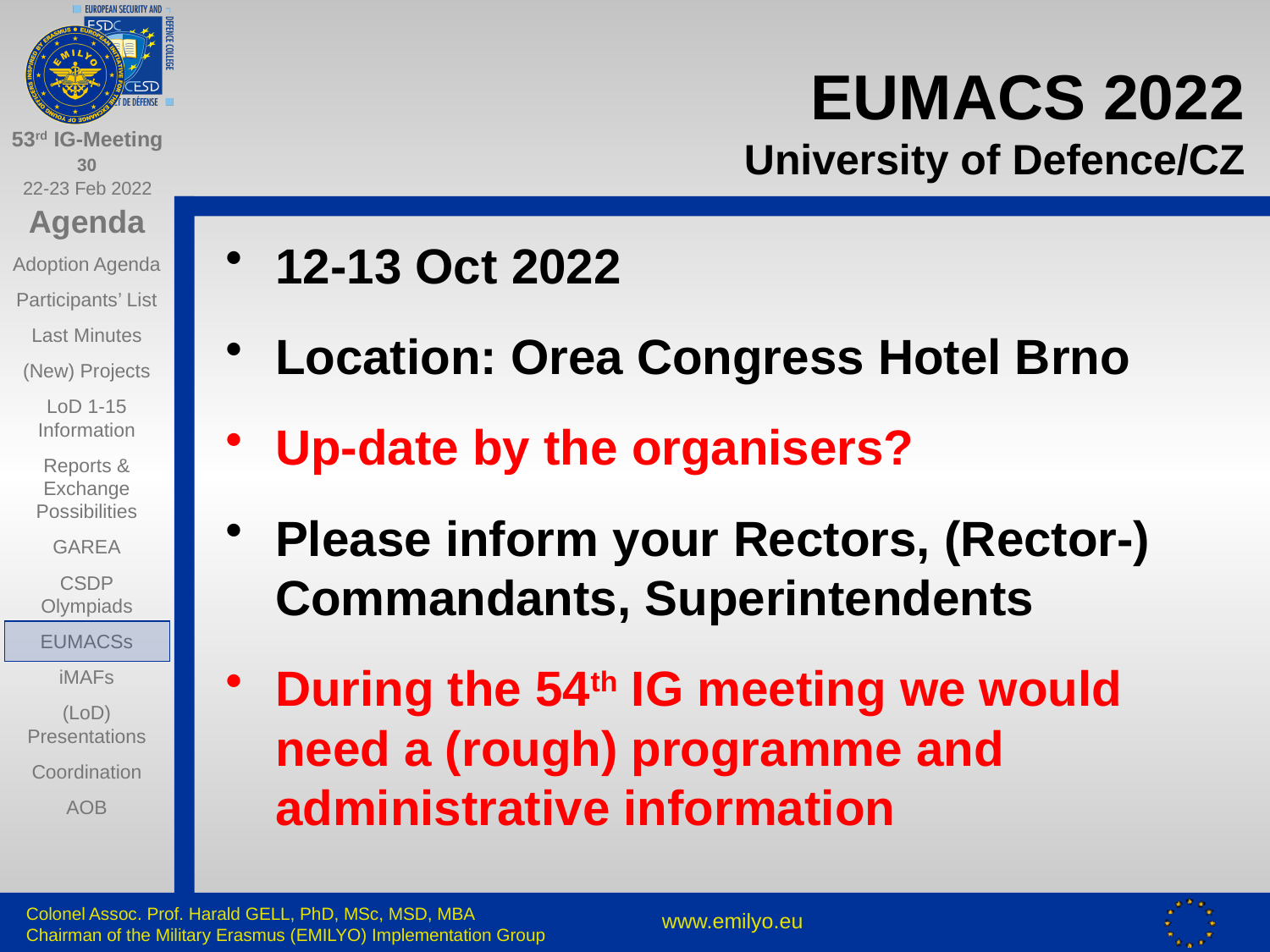

# EUMACS 2022 University of Defence/CZ
12-13 Oct 2022
Location: Orea Congress Hotel Brno
Up-date by the organisers?
Please inform your Rectors, (Rector-) Commandants, Superintendents
During the 54th IG meeting we would need a (rough) programme and administrative information